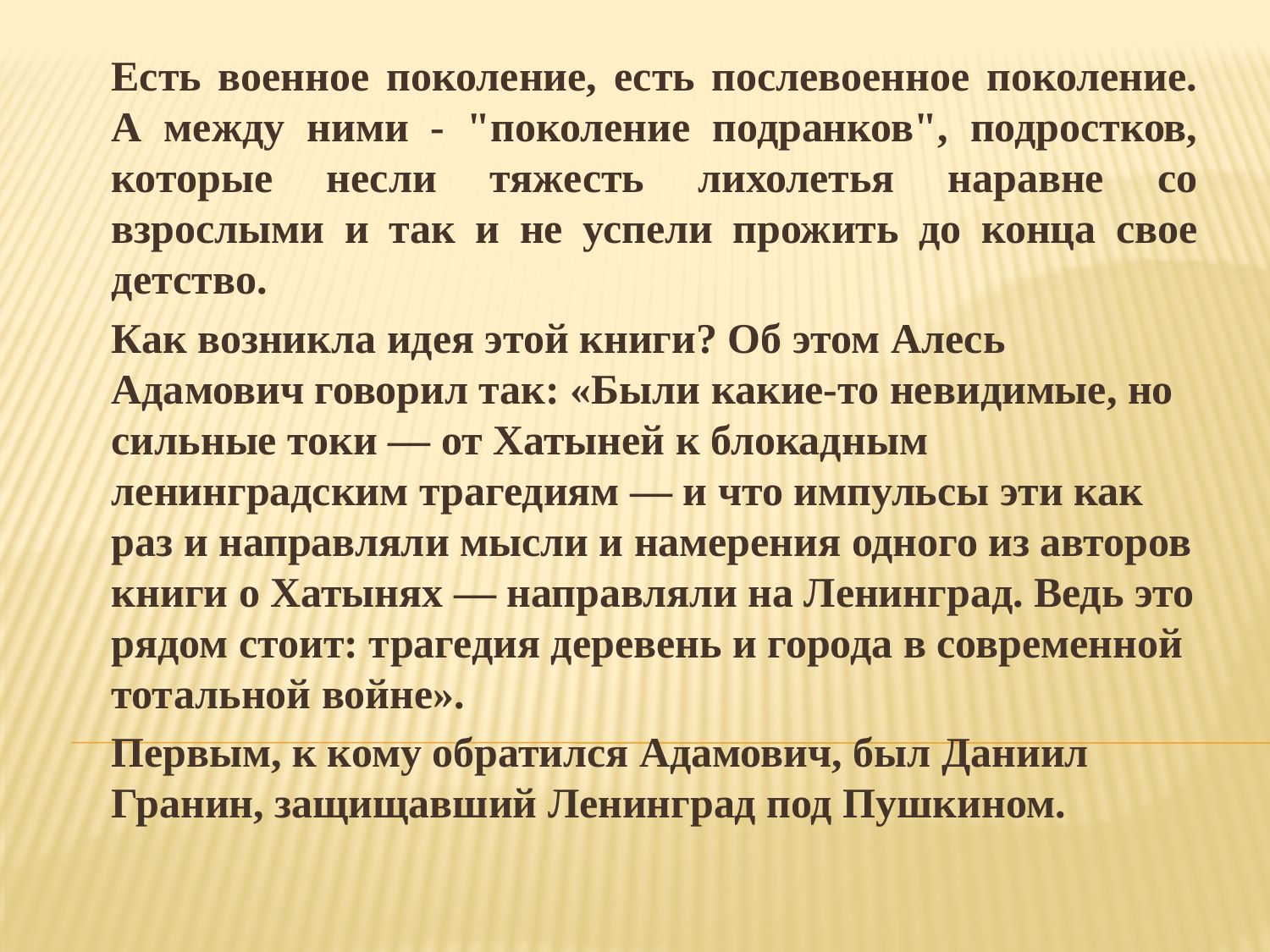

#
Есть военное поколение, есть послевоенное поколение. А между ними - "поколение подранков", подростков, которые несли тяжесть лихолетья наравне со взрослыми и так и не успели прожить до конца свое детство.
Как возникла идея этой книги? Об этом Алесь Адамович говорил так: «Были какие-то невидимые, но сильные токи — от Хатыней к блокадным ленинградским трагедиям — и что импульсы эти как раз и направляли мысли и намерения одного из авторов книги о Хатынях — направляли на Ленинград. Ведь это рядом стоит: трагедия деревень и города в современной тотальной войне».
Первым, к кому обратился Адамович, был Даниил Гранин, защищавший Ленинград под Пушкином.